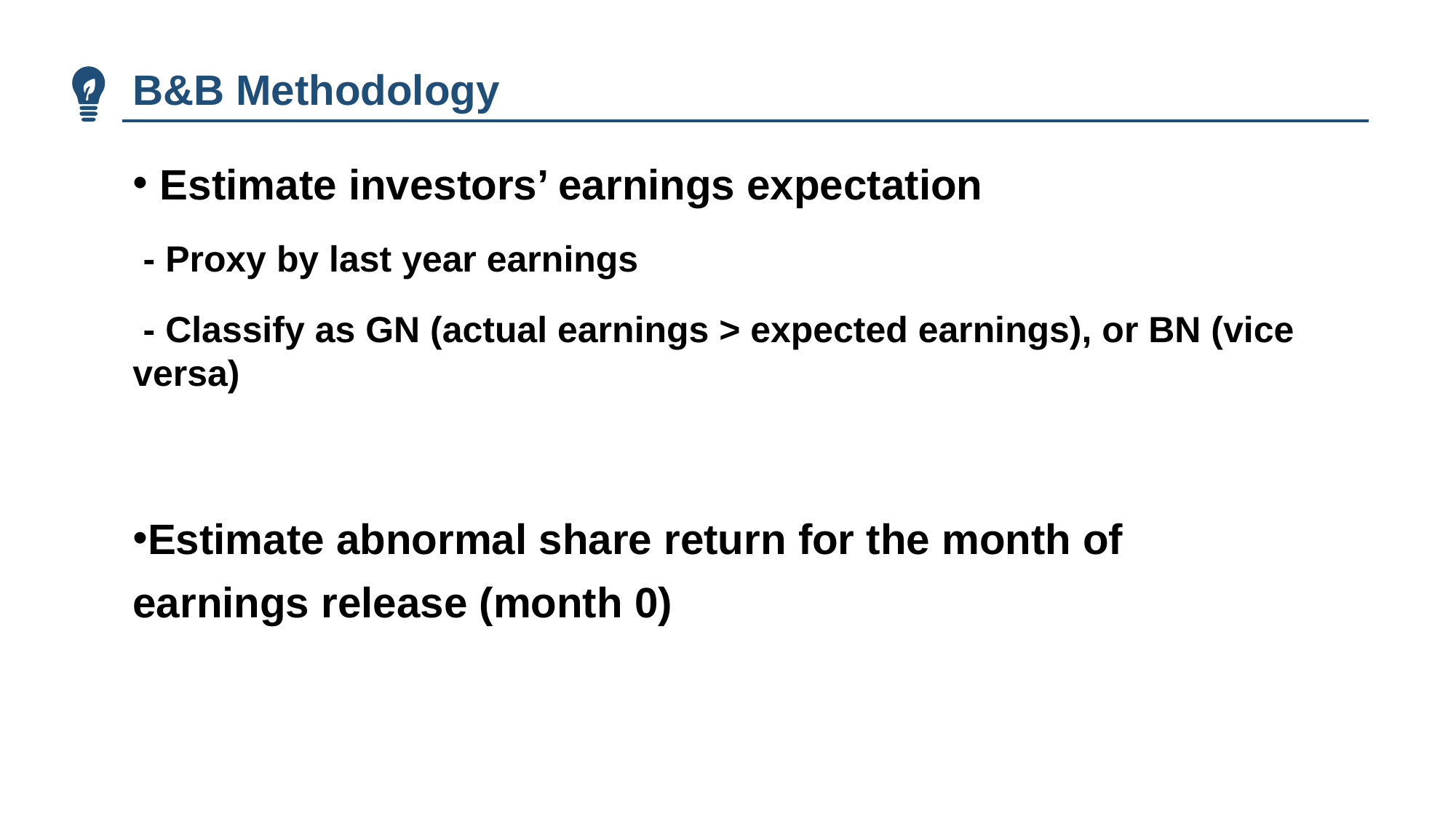

B&B Methodology

Estimate investors’ earnings expectation
 - Proxy by last year earnings
 - Classify as GN (actual earnings > expected earnings), or BN (vice versa)

Estimate abnormal share return for the month of earnings release (month 0)